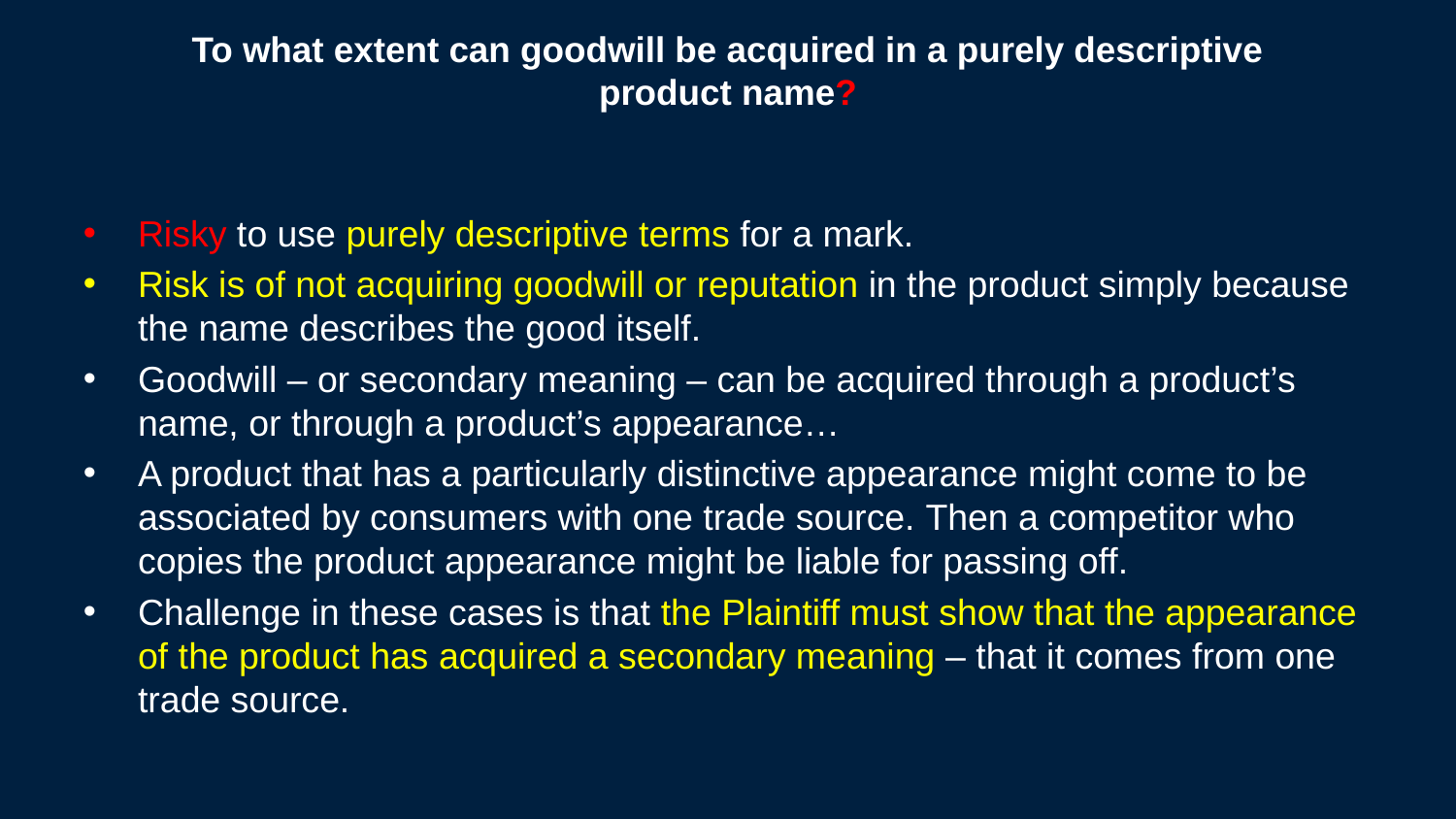

# To what extent can goodwill be acquired in a purely descriptive product name?
Risky to use purely descriptive terms for a mark.
Risk is of not acquiring goodwill or reputation in the product simply because the name describes the good itself.
Goodwill – or secondary meaning – can be acquired through a product’s name, or through a product’s appearance…
A product that has a particularly distinctive appearance might come to be associated by consumers with one trade source. Then a competitor who copies the product appearance might be liable for passing off.
Challenge in these cases is that the Plaintiff must show that the appearance of the product has acquired a secondary meaning – that it comes from one trade source.